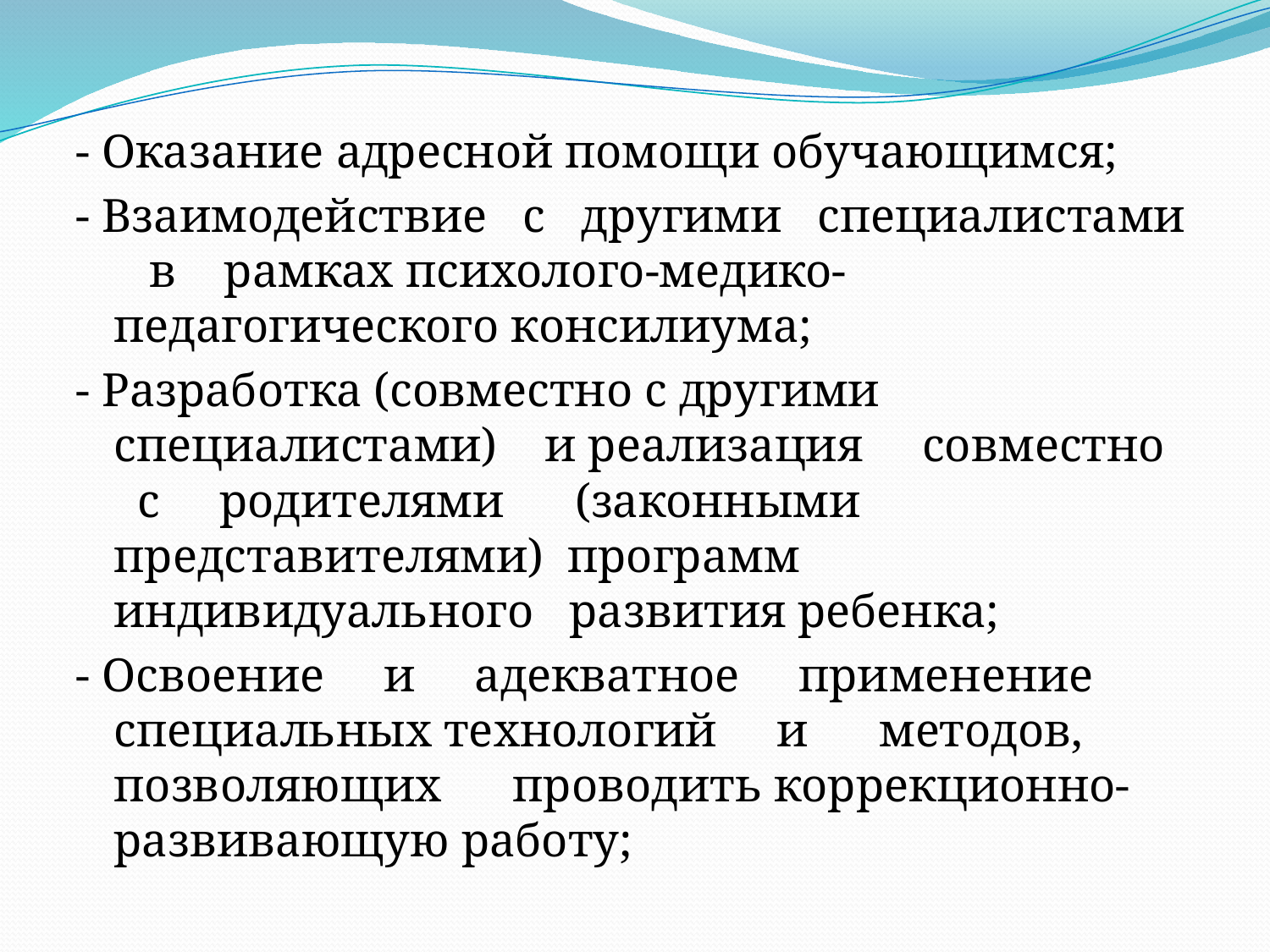

- Оказание адресной помощи обучающимся;
- Взаимодействие   с   другими   специалистами    в    рамках психолого-медико-педагогического консилиума;
- Разработка (совместно с другими    специалистами)    и реализация     совместно     с     родителями      (законными представителями)  программ   индивидуального   развития ребенка;
- Освоение     и     адекватное     применение     специальных технологий     и      методов,      позволяющих      проводить коррекционно-развивающую работу;